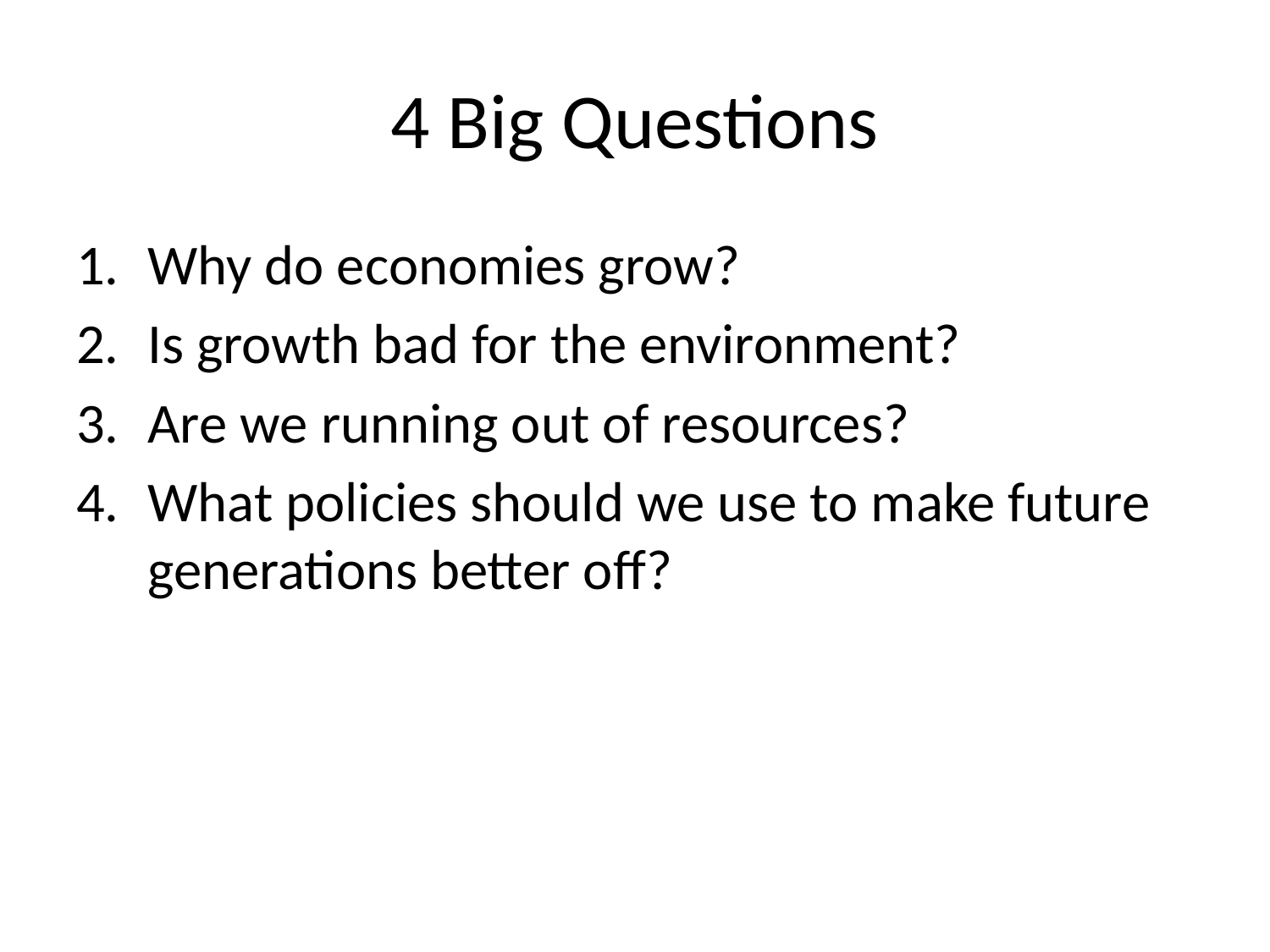

# 4 Big Questions
Why do economies grow?
Is growth bad for the environment?
Are we running out of resources?
What policies should we use to make future generations better off?